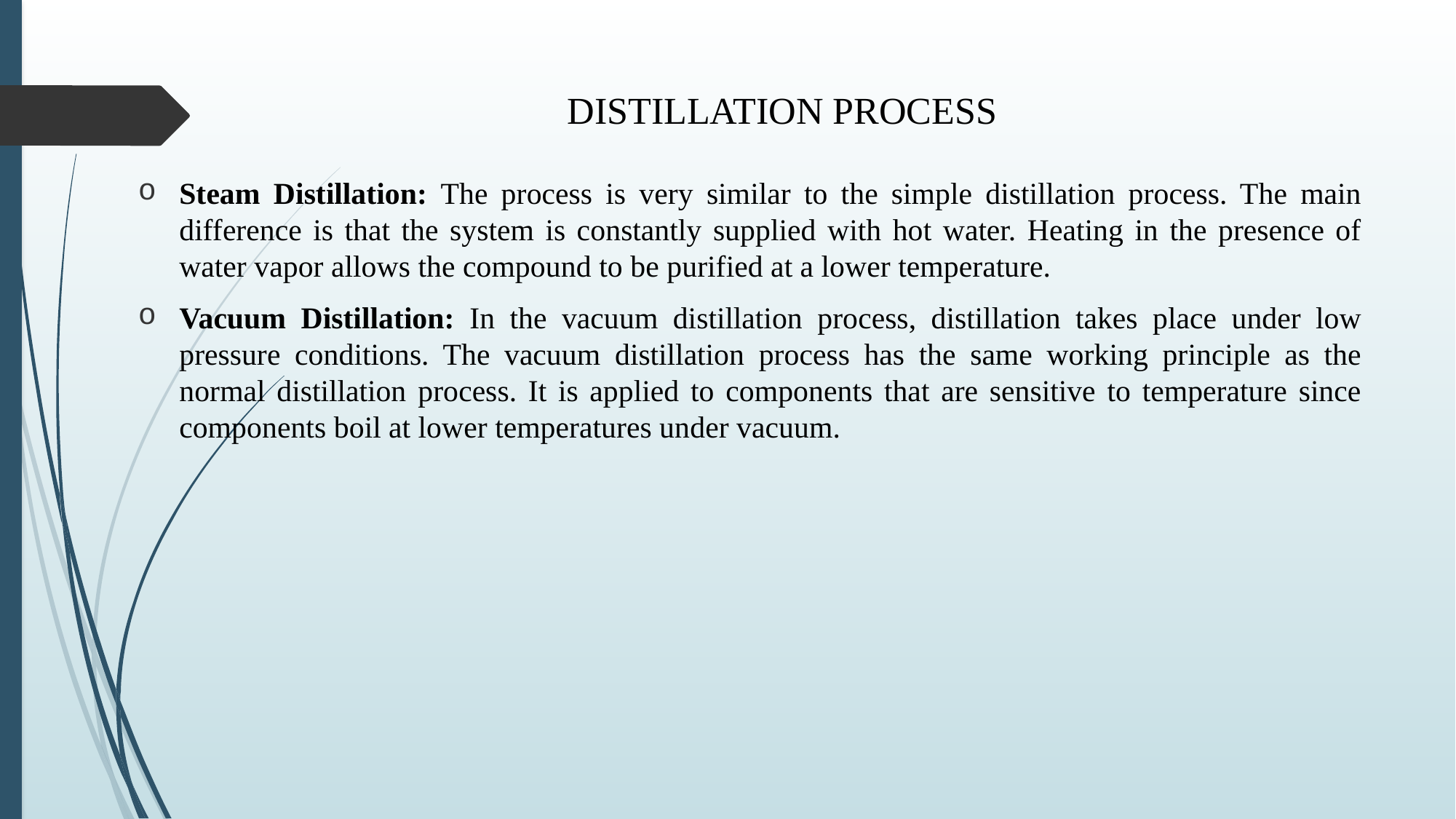

# DISTILLATION PROCESS
Steam Distillation: The process is very similar to the simple distillation process. The main difference is that the system is constantly supplied with hot water. Heating in the presence of water vapor allows the compound to be purified at a lower temperature.
Vacuum Distillation: In the vacuum distillation process, distillation takes place under low pressure conditions. The vacuum distillation process has the same working principle as the normal distillation process. It is applied to components that are sensitive to temperature since components boil at lower temperatures under vacuum.